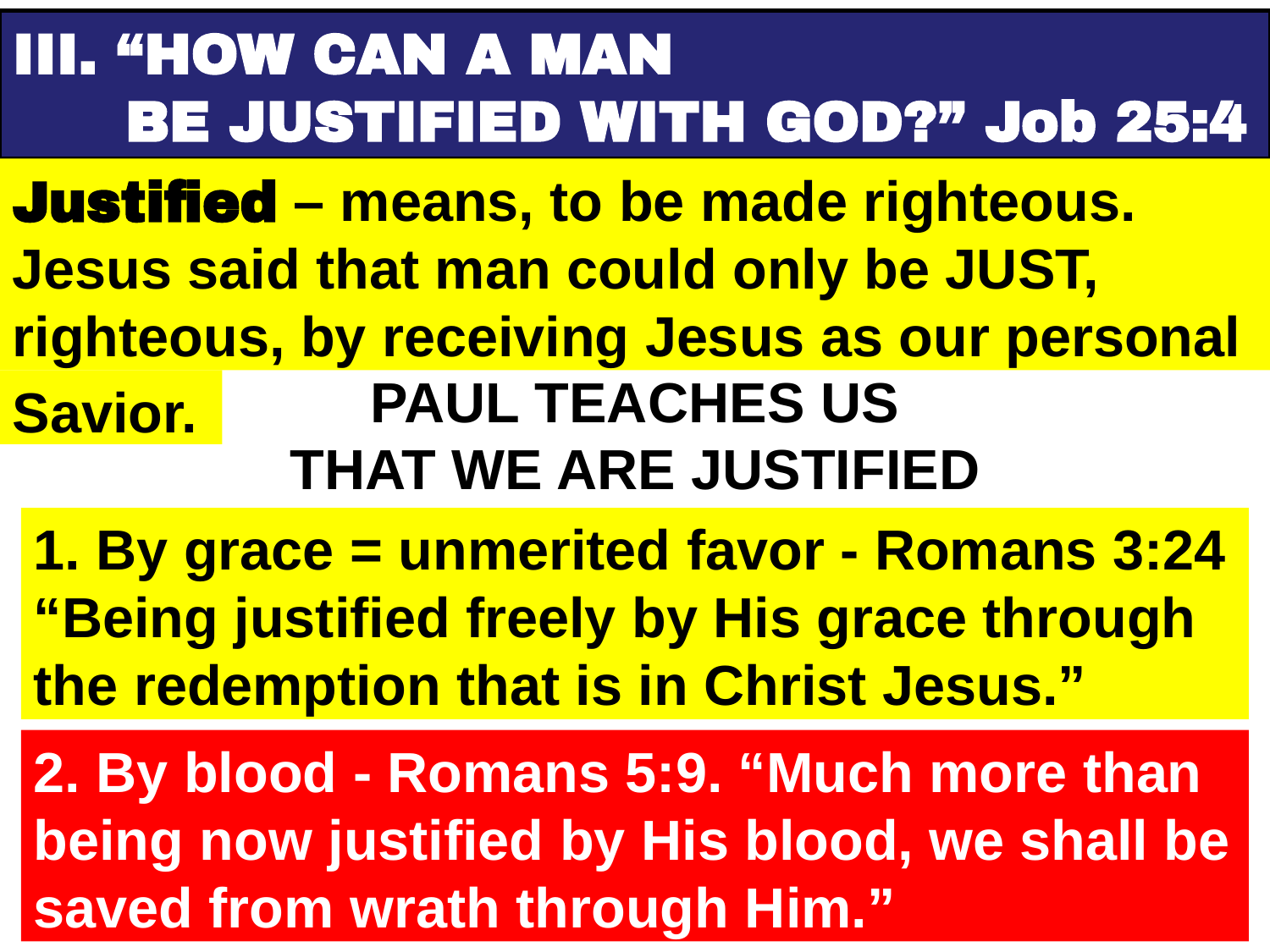

III. “HOW CAN A MAN
      BE JUSTIFIED WITH GOD?” Job 25:4
Justified – means, to be made righteous.
Jesus said that man could only be JUST, righteous, by receiving Jesus as our personal savior.

PAUL TEACHES US
THAT WE ARE JUSTIFIED

Savior.

1. By grace = unmerited favor - Romans 3:24 “Being justified freely by His grace through the redemption that is in Christ Jesus.”

2. By blood - Romans 5:9. “Much more than being now justified by His blood, we shall be saved from wrath through Him.”